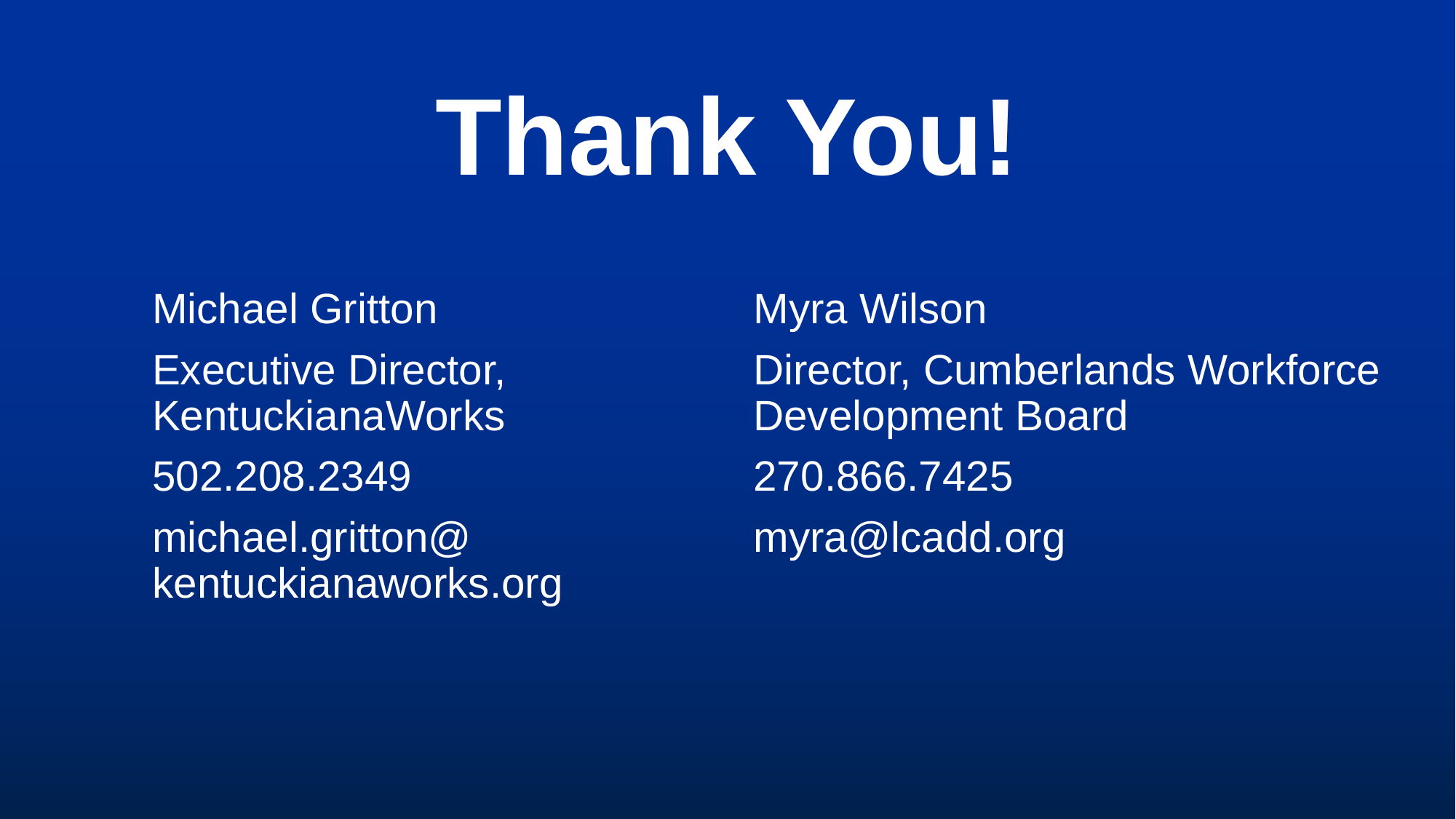

# Thank You!
Myra Wilson
Director, Cumberlands Workforce Development Board
270.866.7425
myra@lcadd.org
Michael Gritton
Executive Director, KentuckianaWorks
502.208.2349
michael.gritton@
kentuckianaworks.org